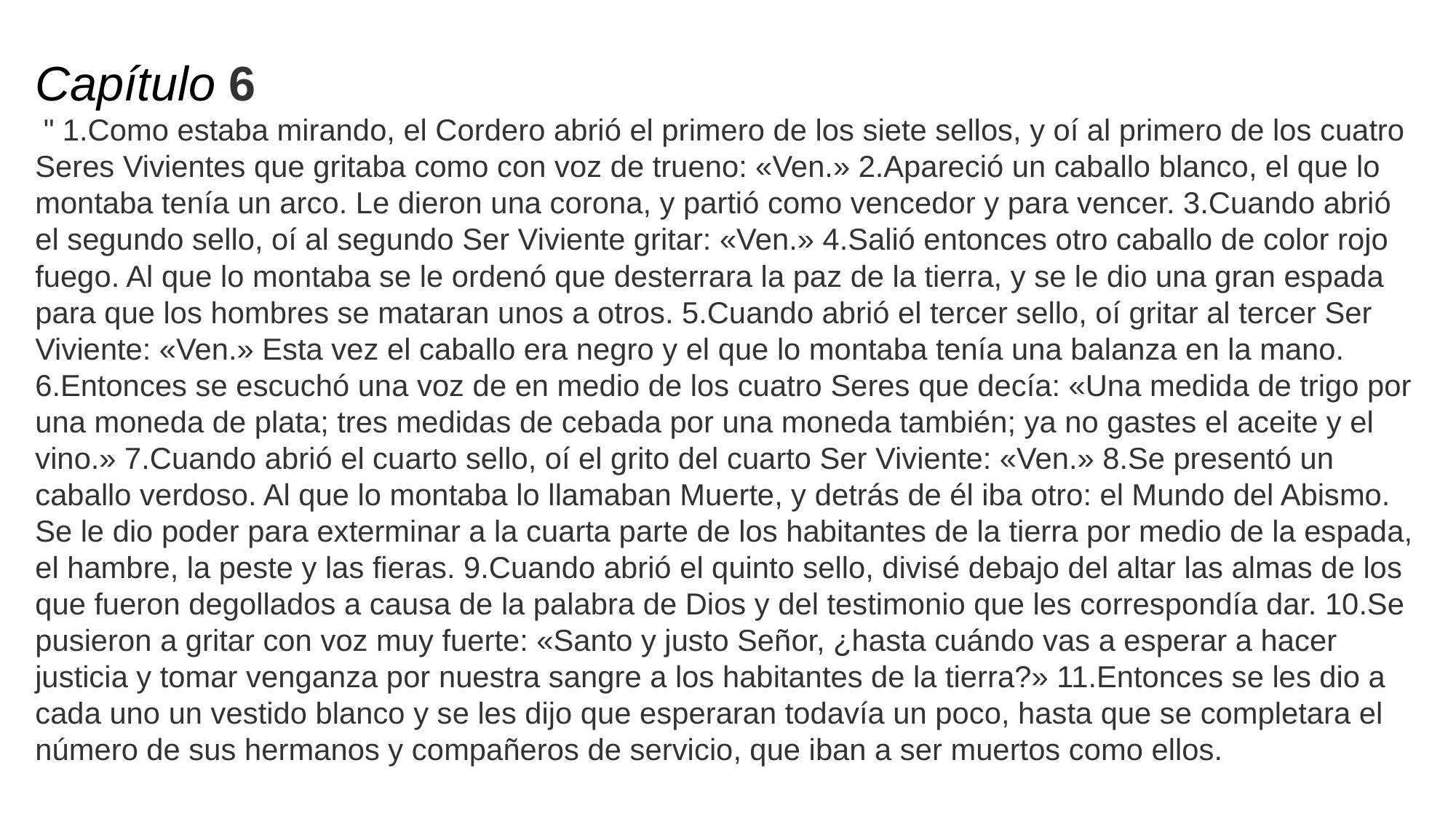

Capítulo 6
 " 1.Como estaba mirando, el Cordero abrió el primero de los siete sellos, y oí al primero de los cuatro Seres Vivientes que gritaba como con voz de trueno: «Ven.» 2.Apareció un caballo blanco, el que lo montaba tenía un arco. Le dieron una corona, y partió como vencedor y para vencer. 3.Cuando abrió el segundo sello, oí al segundo Ser Viviente gritar: «Ven.» 4.Salió entonces otro caballo de color rojo fuego. Al que lo montaba se le ordenó que desterrara la paz de la tierra, y se le dio una gran espada para que los hombres se mataran unos a otros. 5.Cuando abrió el tercer sello, oí gritar al tercer Ser Viviente: «Ven.» Esta vez el caballo era negro y el que lo montaba tenía una balanza en la mano. 6.Entonces se escuchó una voz de en medio de los cuatro Seres que decía: «Una medida de trigo por una moneda de plata; tres medidas de cebada por una moneda también; ya no gastes el aceite y el vino.» 7.Cuando abrió el cuarto sello, oí el grito del cuarto Ser Viviente: «Ven.» 8.Se presentó un caballo verdoso. Al que lo montaba lo llamaban Muerte, y detrás de él iba otro: el Mundo del Abismo. Se le dio poder para exterminar a la cuarta parte de los habitantes de la tierra por medio de la espada, el hambre, la peste y las fieras. 9.Cuando abrió el quinto sello, divisé debajo del altar las almas de los que fueron degollados a causa de la palabra de Dios y del testimonio que les correspondía dar. 10.Se pusieron a gritar con voz muy fuerte: «Santo y justo Señor, ¿hasta cuándo vas a esperar a hacer justicia y tomar venganza por nuestra sangre a los habitantes de la tierra?» 11.Entonces se les dio a cada uno un vestido blanco y se les dijo que esperaran todavía un poco, hasta que se completara el número de sus hermanos y compañeros de servicio, que iban a ser muertos como ellos.